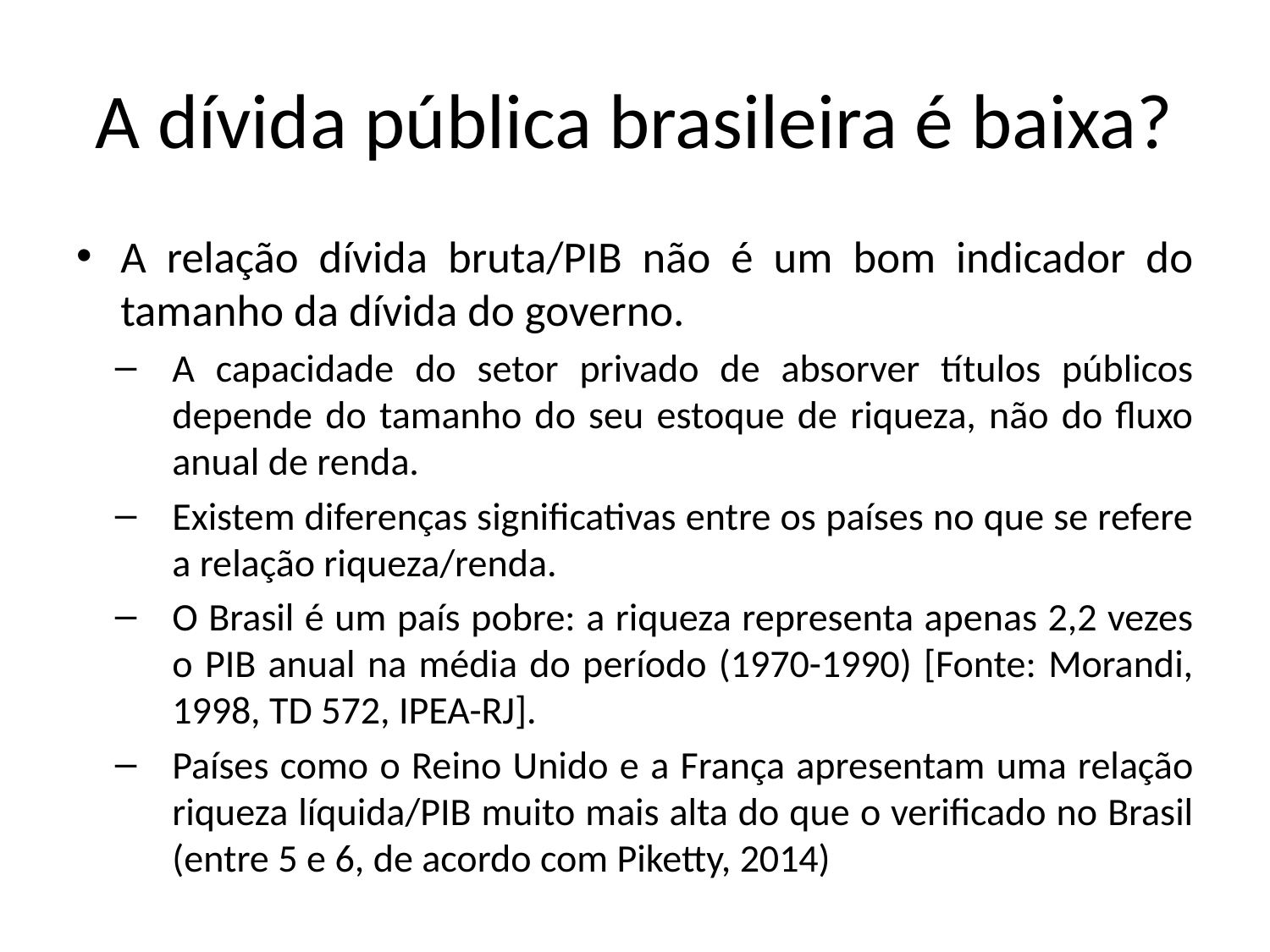

# A dívida pública brasileira é baixa?
A relação dívida bruta/PIB não é um bom indicador do tamanho da dívida do governo.
A capacidade do setor privado de absorver títulos públicos depende do tamanho do seu estoque de riqueza, não do fluxo anual de renda.
Existem diferenças significativas entre os países no que se refere a relação riqueza/renda.
O Brasil é um país pobre: a riqueza representa apenas 2,2 vezes o PIB anual na média do período (1970-1990) [Fonte: Morandi, 1998, TD 572, IPEA-RJ].
Países como o Reino Unido e a França apresentam uma relação riqueza líquida/PIB muito mais alta do que o verificado no Brasil (entre 5 e 6, de acordo com Piketty, 2014)